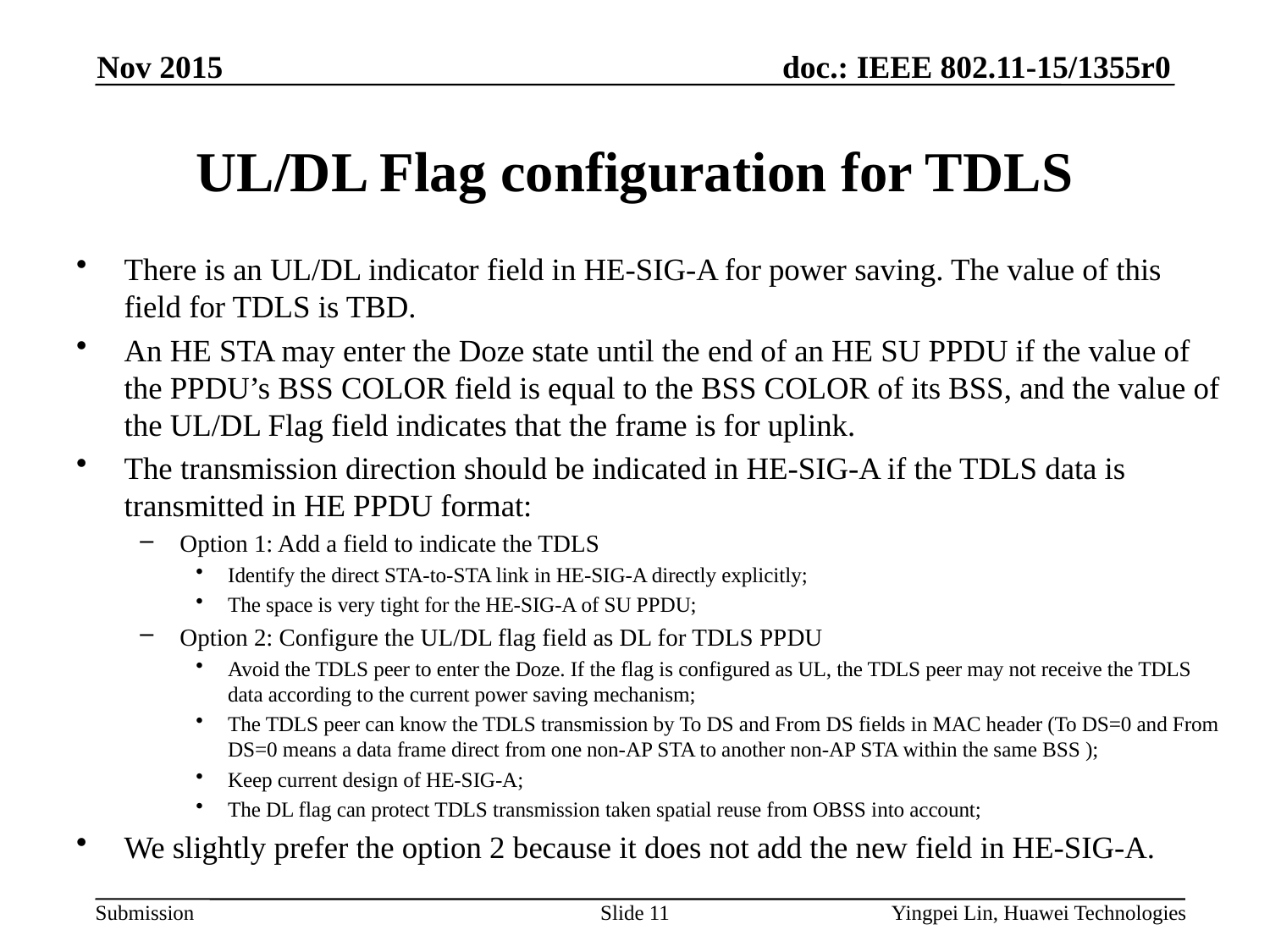

Nov 2015
# UL/DL Flag configuration for TDLS
There is an UL/DL indicator field in HE-SIG-A for power saving. The value of this field for TDLS is TBD.
An HE STA may enter the Doze state until the end of an HE SU PPDU if the value of the PPDU’s BSS COLOR field is equal to the BSS COLOR of its BSS, and the value of the UL/DL Flag field indicates that the frame is for uplink.
The transmission direction should be indicated in HE-SIG-A if the TDLS data is transmitted in HE PPDU format:
Option 1: Add a field to indicate the TDLS
Identify the direct STA-to-STA link in HE-SIG-A directly explicitly;
The space is very tight for the HE-SIG-A of SU PPDU;
Option 2: Configure the UL/DL flag field as DL for TDLS PPDU
Avoid the TDLS peer to enter the Doze. If the flag is configured as UL, the TDLS peer may not receive the TDLS data according to the current power saving mechanism;
The TDLS peer can know the TDLS transmission by To DS and From DS fields in MAC header (To DS=0 and From DS=0 means a data frame direct from one non-AP STA to another non-AP STA within the same BSS );
Keep current design of HE-SIG-A;
The DL flag can protect TDLS transmission taken spatial reuse from OBSS into account;
We slightly prefer the option 2 because it does not add the new field in HE-SIG-A.
Slide 11
Yingpei Lin, Huawei Technologies